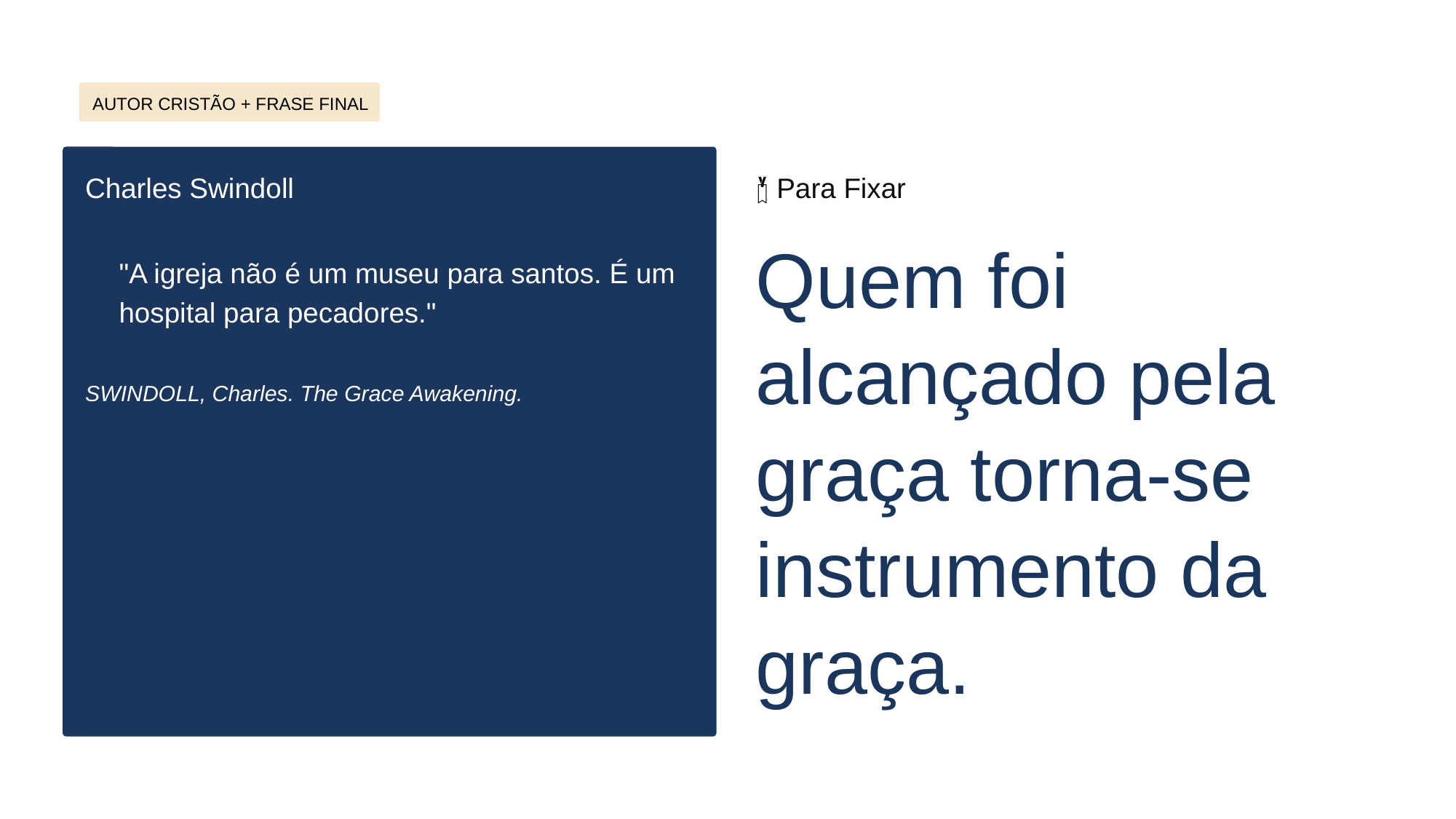

AUTOR CRISTÃO + FRASE FINAL

Charles Swindoll
🔖 Para Fixar
Quem foi alcançado pela graça torna-se instrumento da graça.
"A igreja não é um museu para santos. É um hospital para pecadores."
SWINDOLL, Charles. The Grace Awakening.